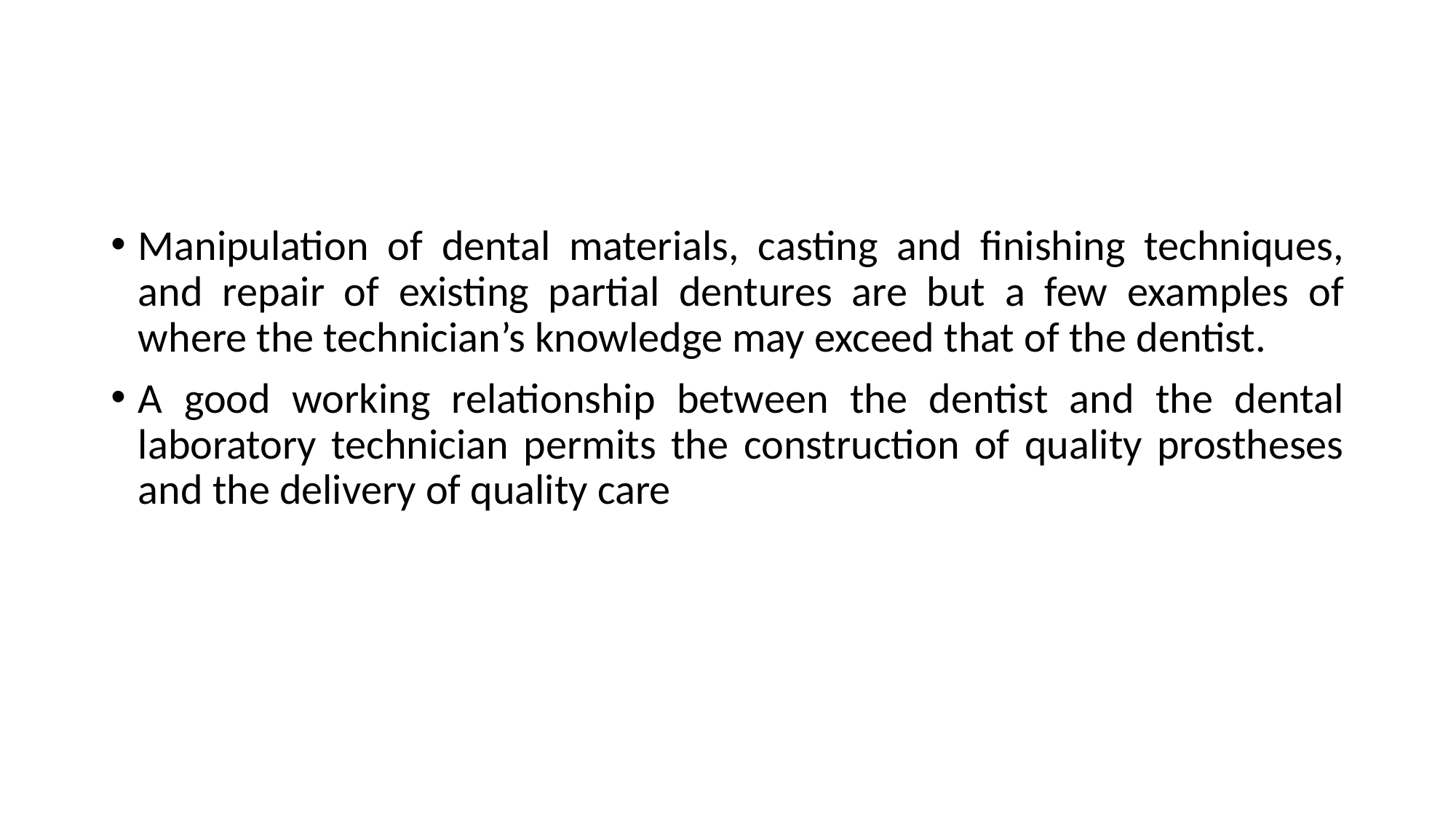

#
Manipulation of dental materials, casting and finishing techniques, and repair of existing partial dentures are but a few examples of where the technician’s knowledge may exceed that of the dentist.
A good working relationship between the dentist and the dental laboratory technician permits the construction of quality prostheses and the delivery of quality care